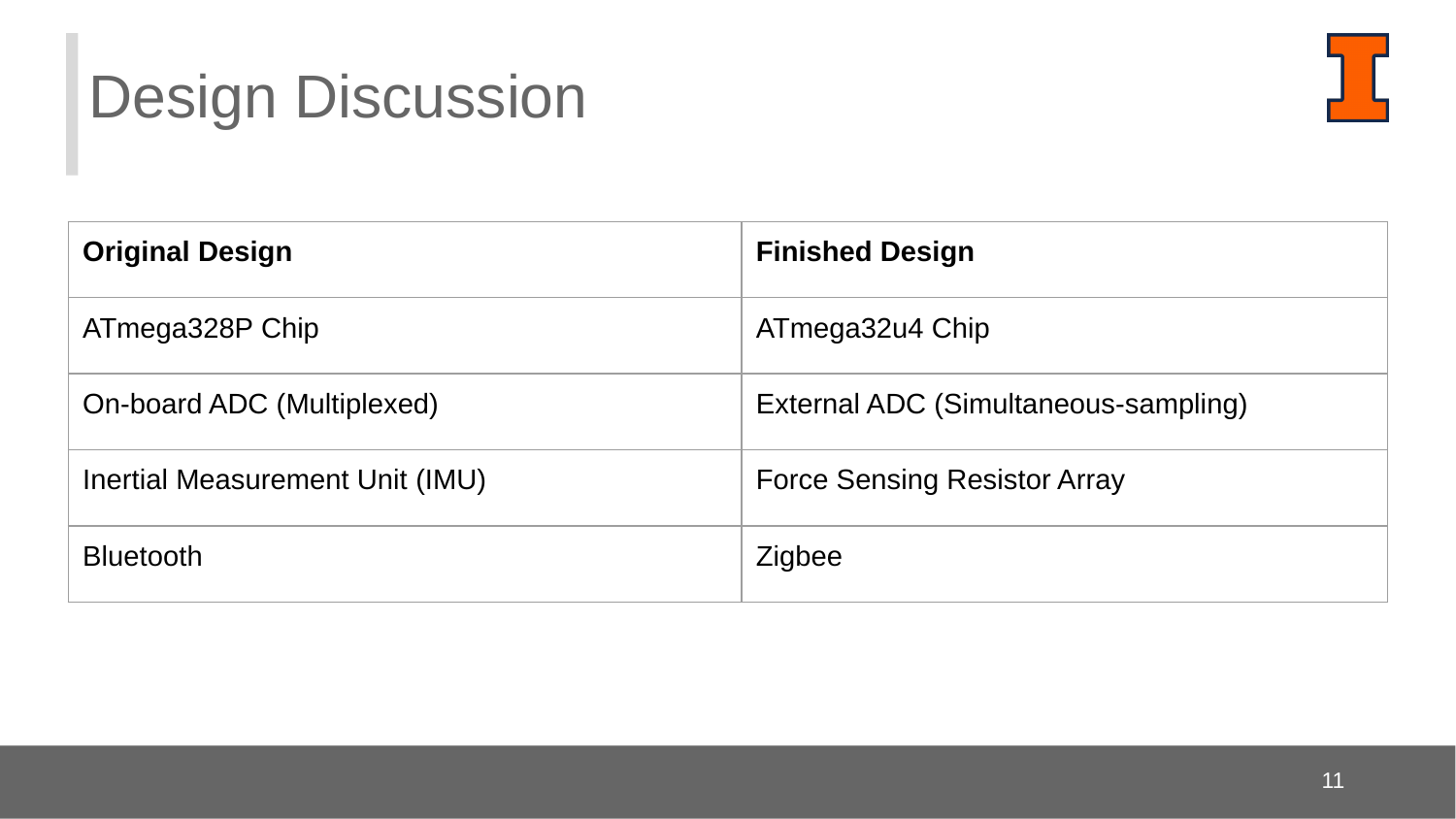

Design Discussion
| Original Design | Finished Design |
| --- | --- |
| ATmega328P Chip | ATmega32u4 Chip |
| On-board ADC (Multiplexed) | External ADC (Simultaneous-sampling) |
| Inertial Measurement Unit (IMU) | Force Sensing Resistor Array |
| Bluetooth | Zigbee |

11
11